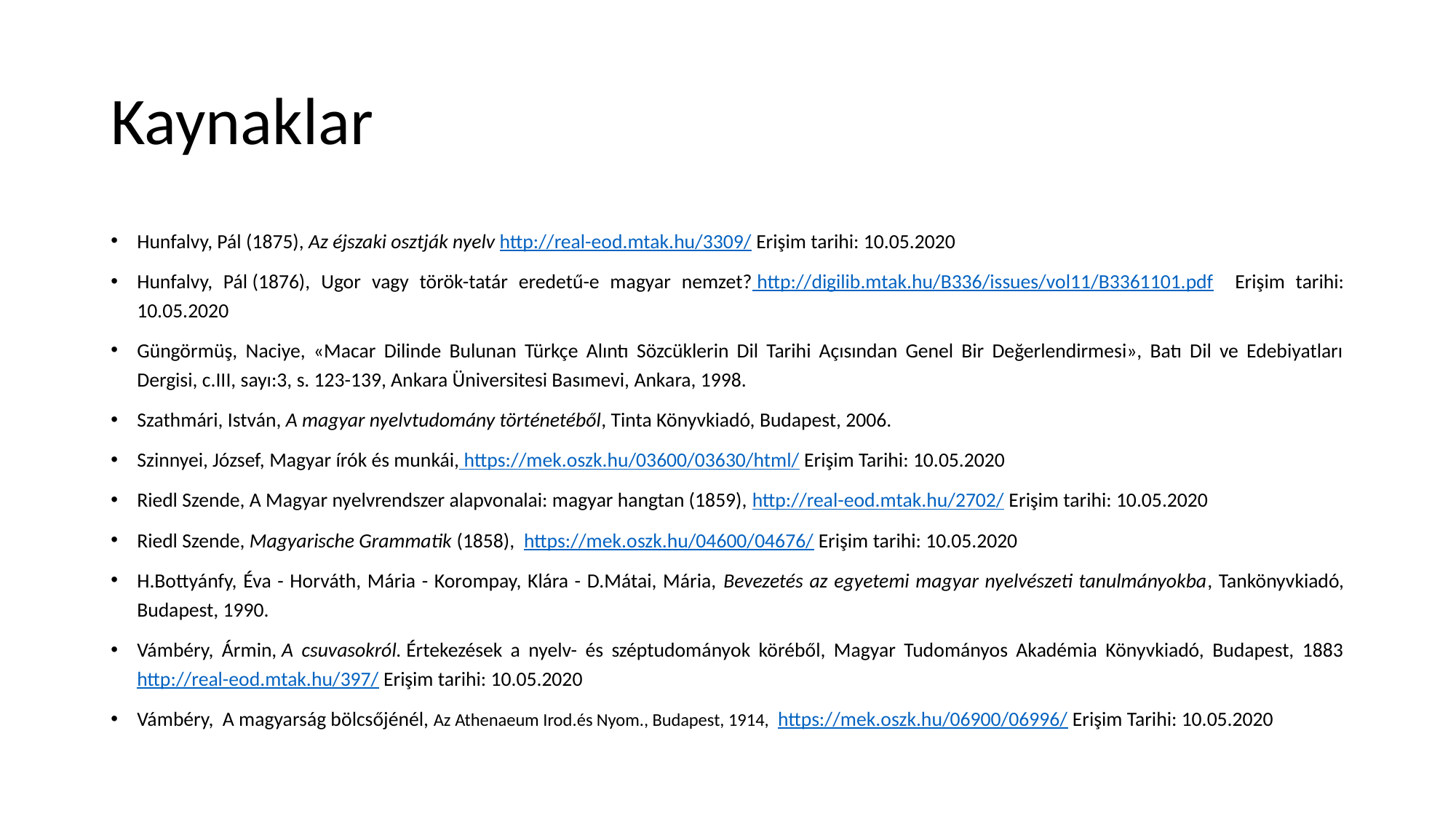

# Kaynaklar
Hunfalvy, Pál (1875), Az éjszaki osztják nyelv http://real-eod.mtak.hu/3309/ Erişim tarihi: 10.05.2020
Hunfalvy, Pál (1876), Ugor vagy török-tatár eredetű-e magyar nemzet? http://digilib.mtak.hu/B336/issues/vol11/B3361101.pdf  Erişim tarihi: 10.05.2020
Güngörmüş, Naciye, «Macar Dilinde Bulunan Türkçe Alıntı Sözcüklerin Dil Tarihi Açısından Genel Bir Değerlendirmesi», Batı Dil ve Edebiyatları Dergisi, c.III, sayı:3, s. 123-139, Ankara Üniversitesi Basımevi, Ankara, 1998.
Szathmári, István, A magyar nyelvtudomány történetéből, Tinta Könyvkiadó, Budapest, 2006.
Szinnyei, József, Magyar írók és munkái, https://mek.oszk.hu/03600/03630/html/ Erişim Tarihi: 10.05.2020
Riedl Szende, A Magyar nyelvrendszer alapvonalai: magyar hangtan (1859), http://real-eod.mtak.hu/2702/ Erişim tarihi: 10.05.2020
Riedl Szende, Magyarische Grammatik (1858),  https://mek.oszk.hu/04600/04676/ Erişim tarihi: 10.05.2020
H.Bottyánfy, Éva - Horváth, Mária - Korompay, Klára - D.Mátai, Mária, Bevezetés az egyetemi magyar nyelvészeti tanulmányokba, Tankönyvkiadó, Budapest, 1990.
Vámbéry, Ármin, A csuvasokról. Értekezések a nyelv- és széptudományok köréből, Magyar Tudományos Akadémia Könyvkiadó, Budapest, 1883 http://real-eod.mtak.hu/397/ Erişim tarihi: 10.05.2020
Vámbéry,  A magyarság bölcsőjénél, Az Athenaeum Irod.és Nyom., Budapest, 1914,  https://mek.oszk.hu/06900/06996/ Erişim Tarihi: 10.05.2020